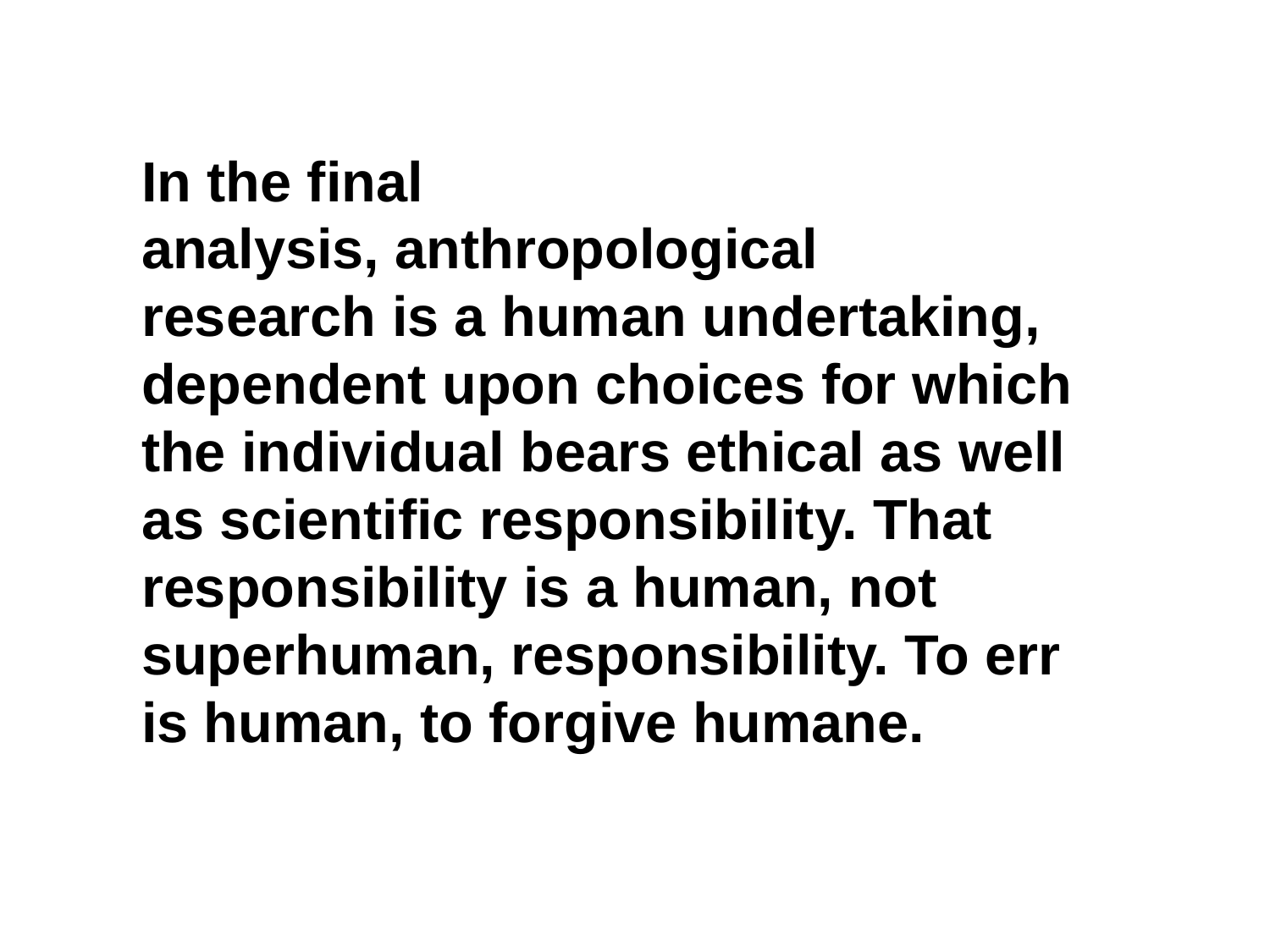

In the final analysis, anthropological research is a human undertaking, dependent upon choices for which the individual bears ethical as well as scientific responsibility. That responsibility is a human, not superhuman, responsibility. To err is human, to forgive humane.